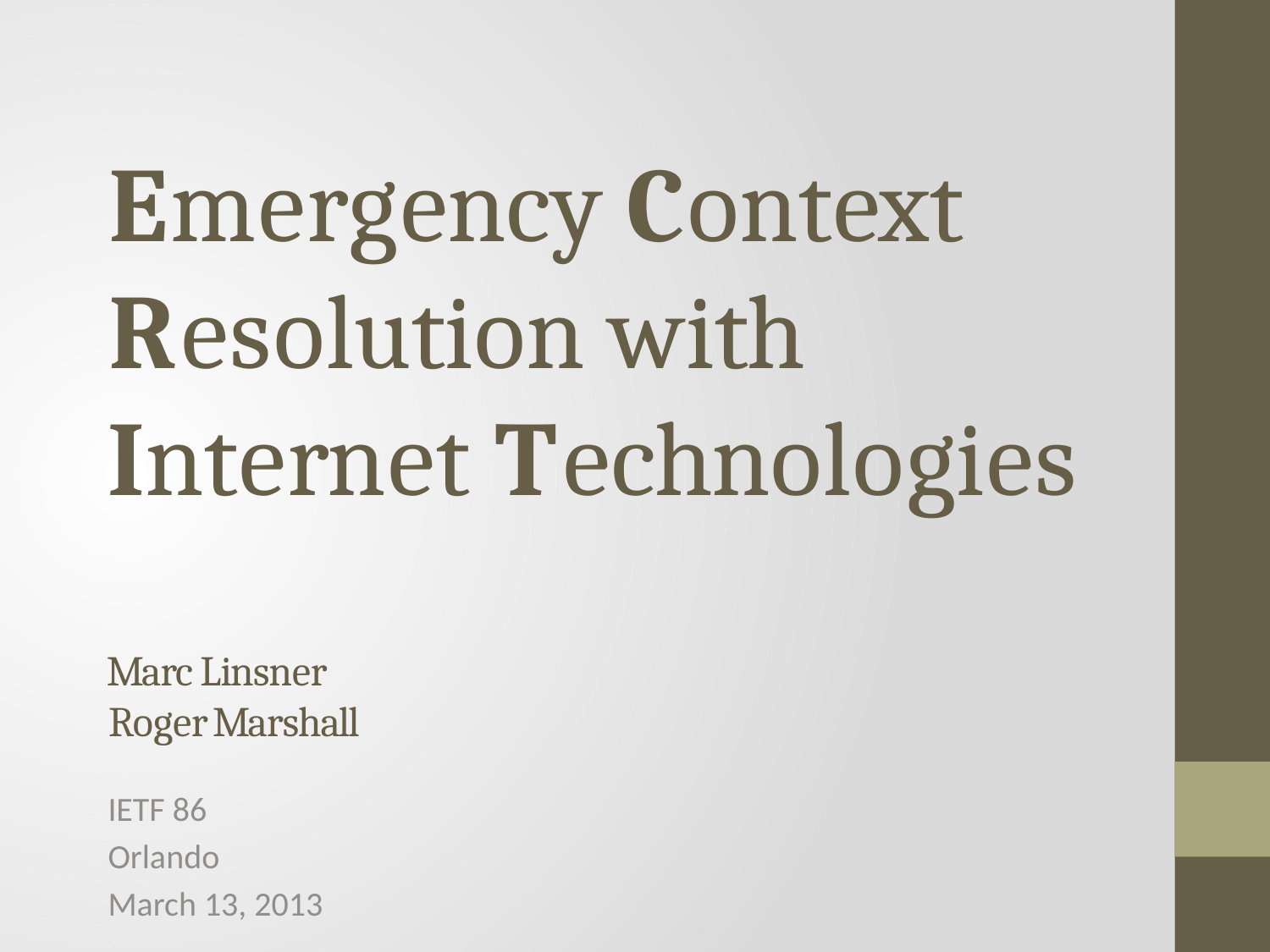

# Emergency Context Resolution with Internet Technologies Marc Linsner Roger Marshall
IETF 86
Orlando
March 13, 2013